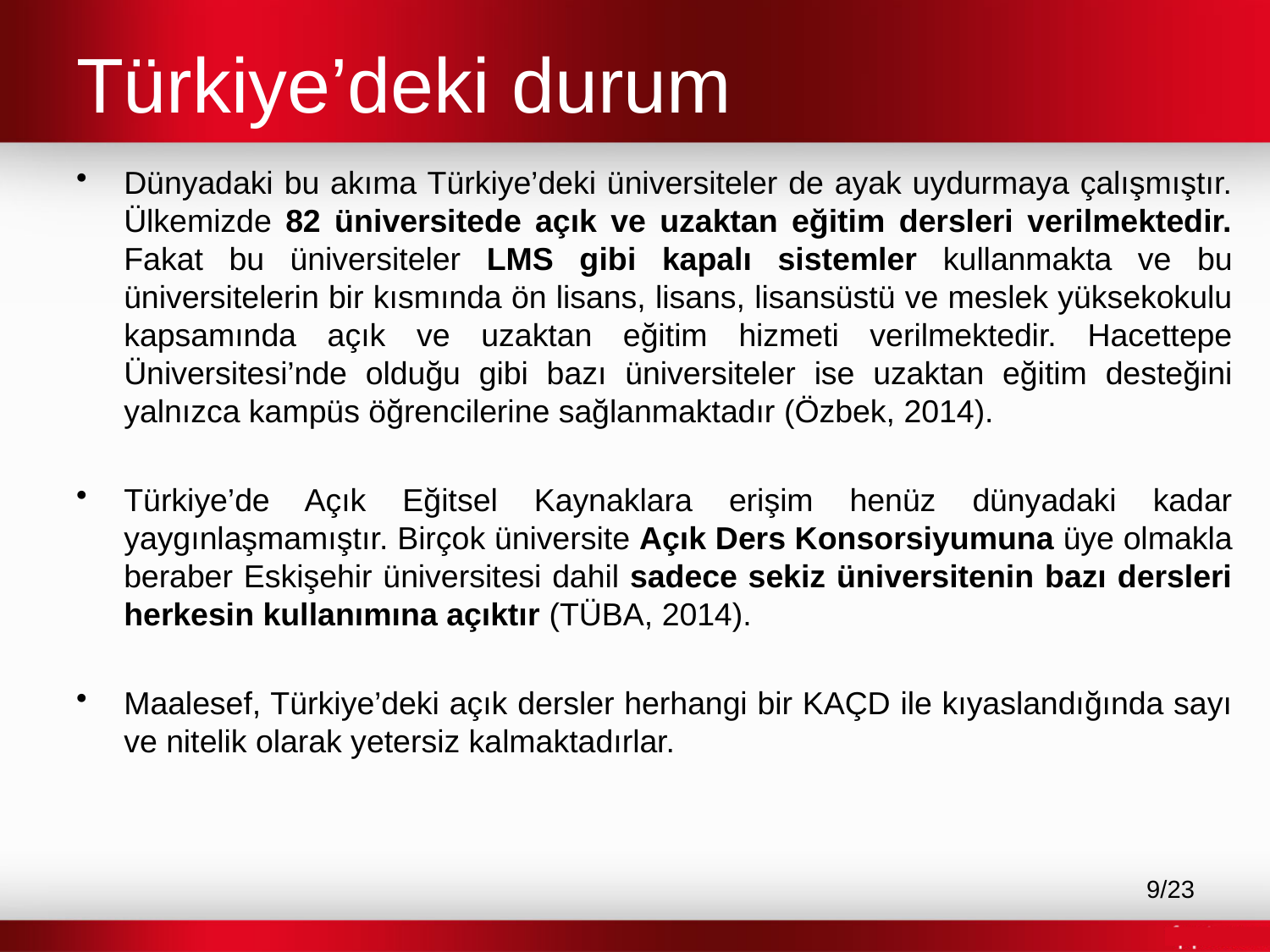

# Türkiye’deki durum
Dünyadaki bu akıma Türkiye’deki üniversiteler de ayak uydurmaya çalışmıştır. Ülkemizde 82 üniversitede açık ve uzaktan eğitim dersleri verilmektedir. Fakat bu üniversiteler LMS gibi kapalı sistemler kullanmakta ve bu üniversitelerin bir kısmında ön lisans, lisans, lisansüstü ve meslek yüksekokulu kapsamında açık ve uzaktan eğitim hizmeti verilmektedir. Hacettepe Üniversitesi’nde olduğu gibi bazı üniversiteler ise uzaktan eğitim desteğini yalnızca kampüs öğrencilerine sağlanmaktadır (Özbek, 2014).

Türkiye’de Açık Eğitsel Kaynaklara erişim henüz dünyadaki kadar yaygınlaşmamıştır. Birçok üniversite Açık Ders Konsorsiyumuna üye olmakla beraber Eskişehir üniversitesi dahil sadece sekiz üniversitenin bazı dersleri herkesin kullanımına açıktır (TÜBA, 2014).

Maalesef, Türkiye’deki açık dersler herhangi bir KAÇD ile kıyaslandığında sayı ve nitelik olarak yetersiz kalmaktadırlar.

9